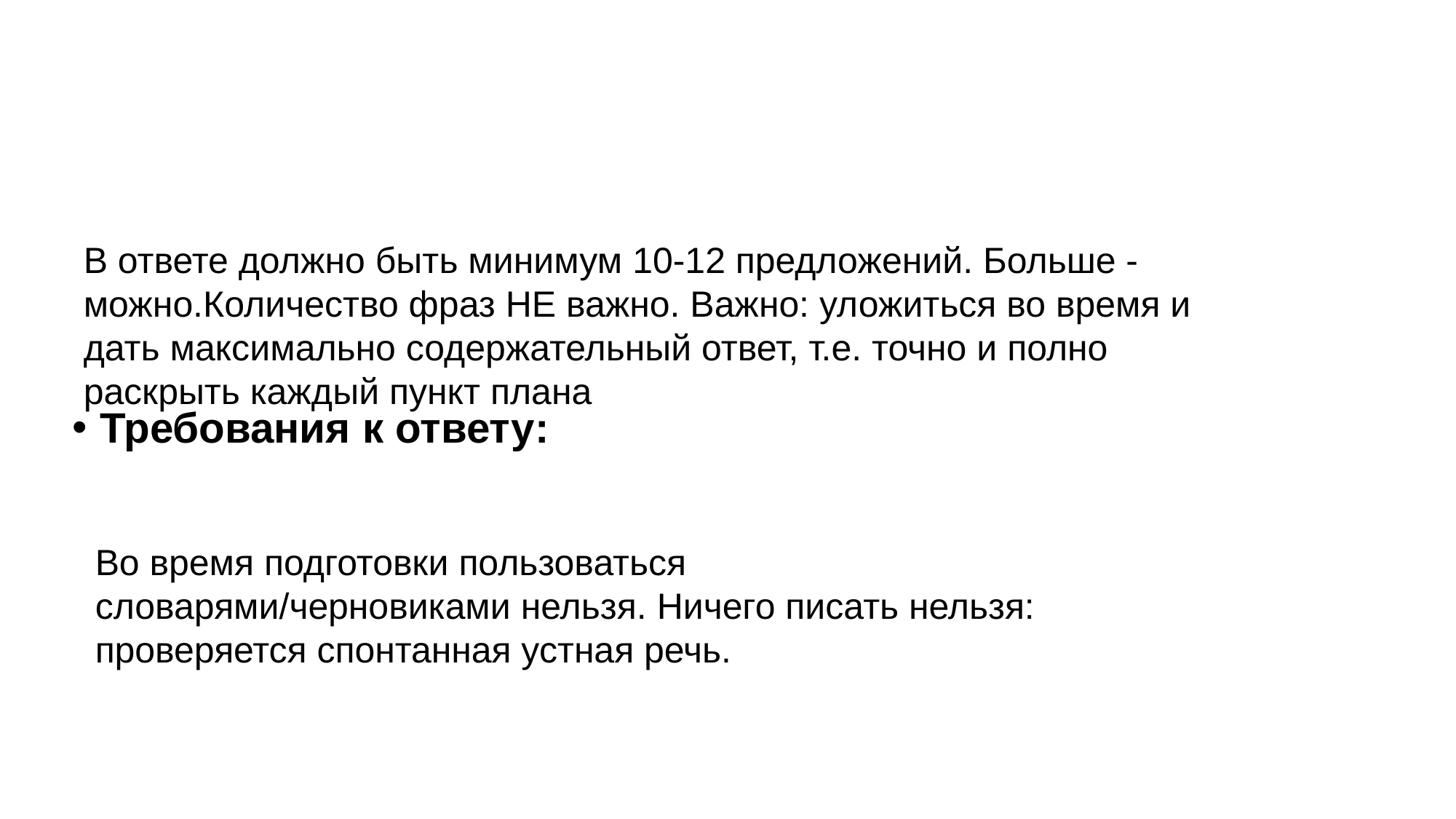

#
Требования к ответу:
В ответе должно быть минимум 10-12 предложений. Больше - можно.Количество фраз НЕ важно. Важно: уложиться во время и дать максимально содержательный ответ, т.е. точно и полно раскрыть каждый пункт плана
Во время подготовки пользоваться словарями/черновиками нельзя. Ничего писать нельзя: проверяется спонтанная устная речь.